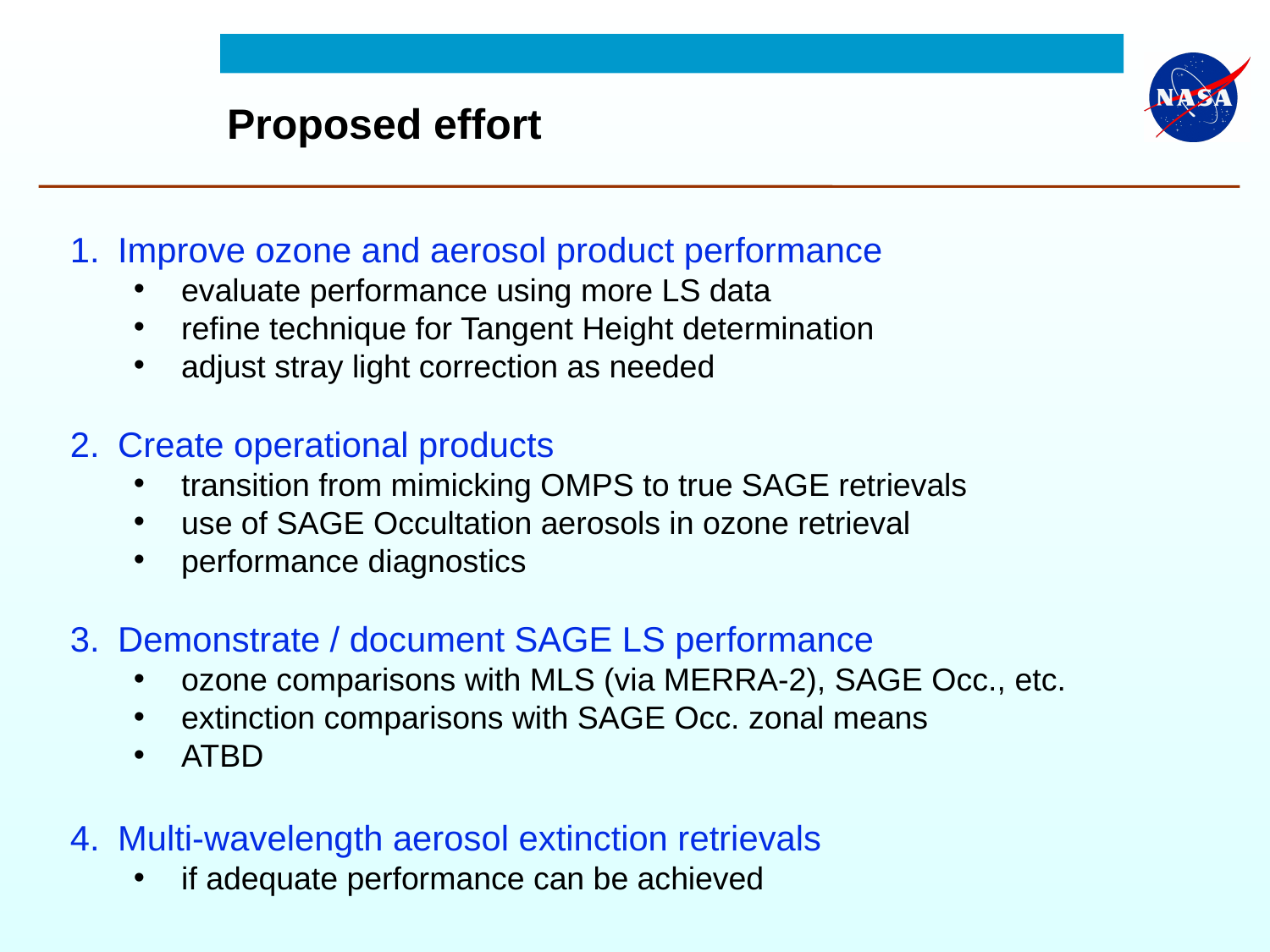

Proposed effort

Improve ozone and aerosol product performance
evaluate performance using more LS data
refine technique for Tangent Height determination
adjust stray light correction as needed

Create operational products
transition from mimicking OMPS to true SAGE retrievals
use of SAGE Occultation aerosols in ozone retrieval
performance diagnostics

Demonstrate / document SAGE LS performance
ozone comparisons with MLS (via MERRA-2), SAGE Occ., etc.
extinction comparisons with SAGE Occ. zonal means
ATBD

Multi-wavelength aerosol extinction retrievals
if adequate performance can be achieved